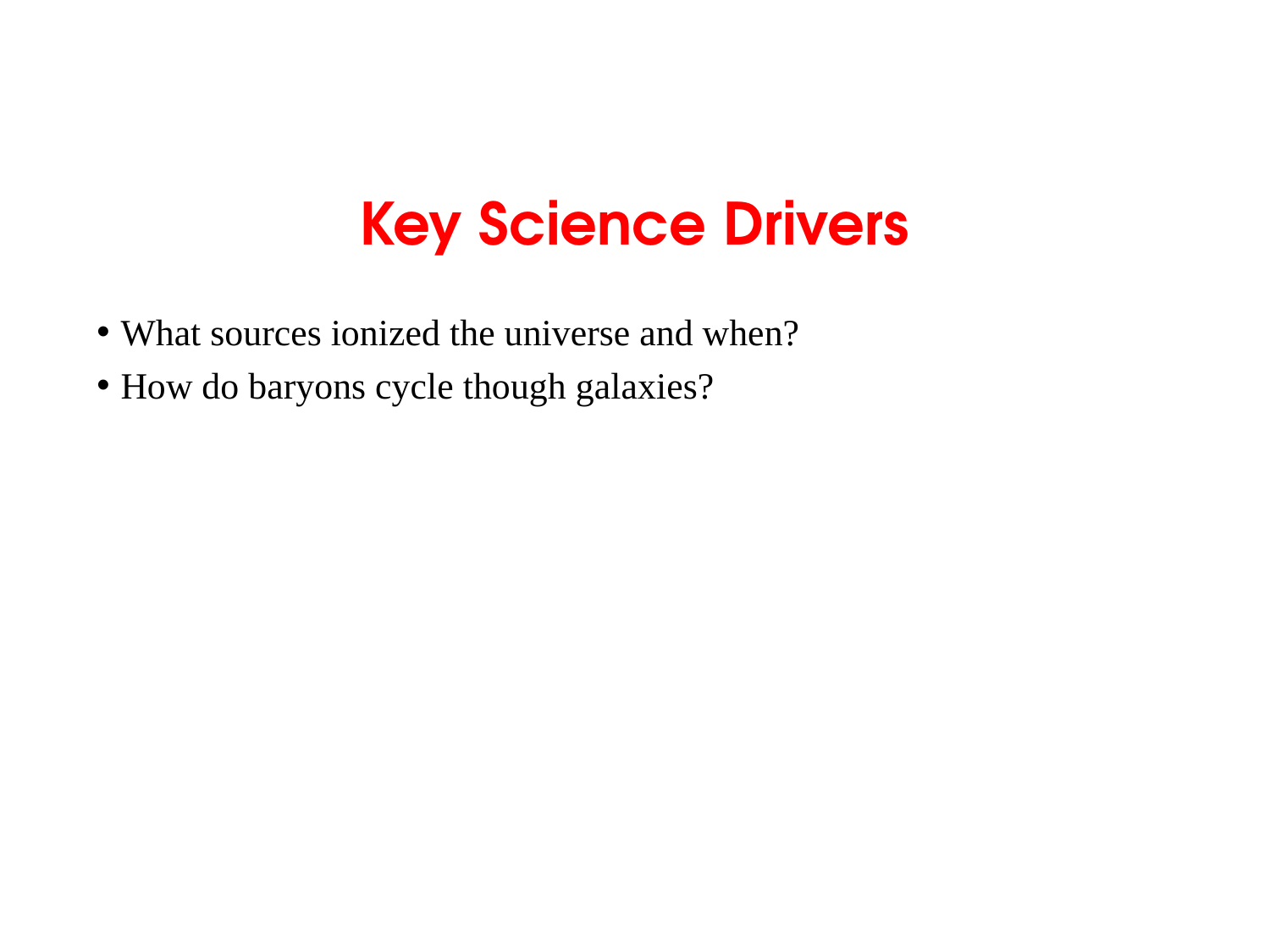

# Key Science Drivers
What sources ionized the universe and when?
How do baryons cycle though galaxies?